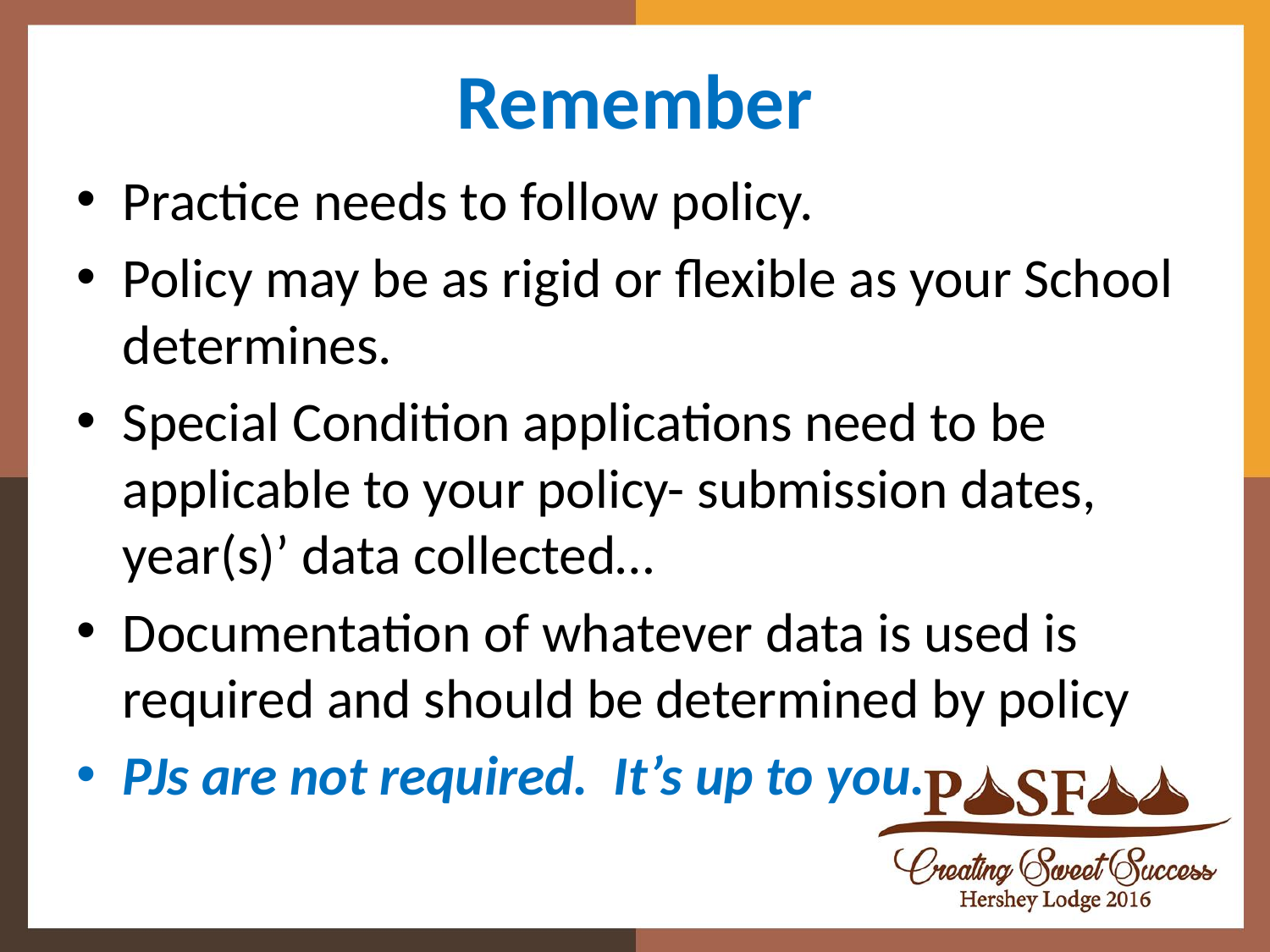

# Remember
Practice needs to follow policy.
Policy may be as rigid or flexible as your School determines.
Special Condition applications need to be applicable to your policy- submission dates, year(s)’ data collected…
Documentation of whatever data is used is required and should be determined by policy
PJs are not required.  It’s up to you.